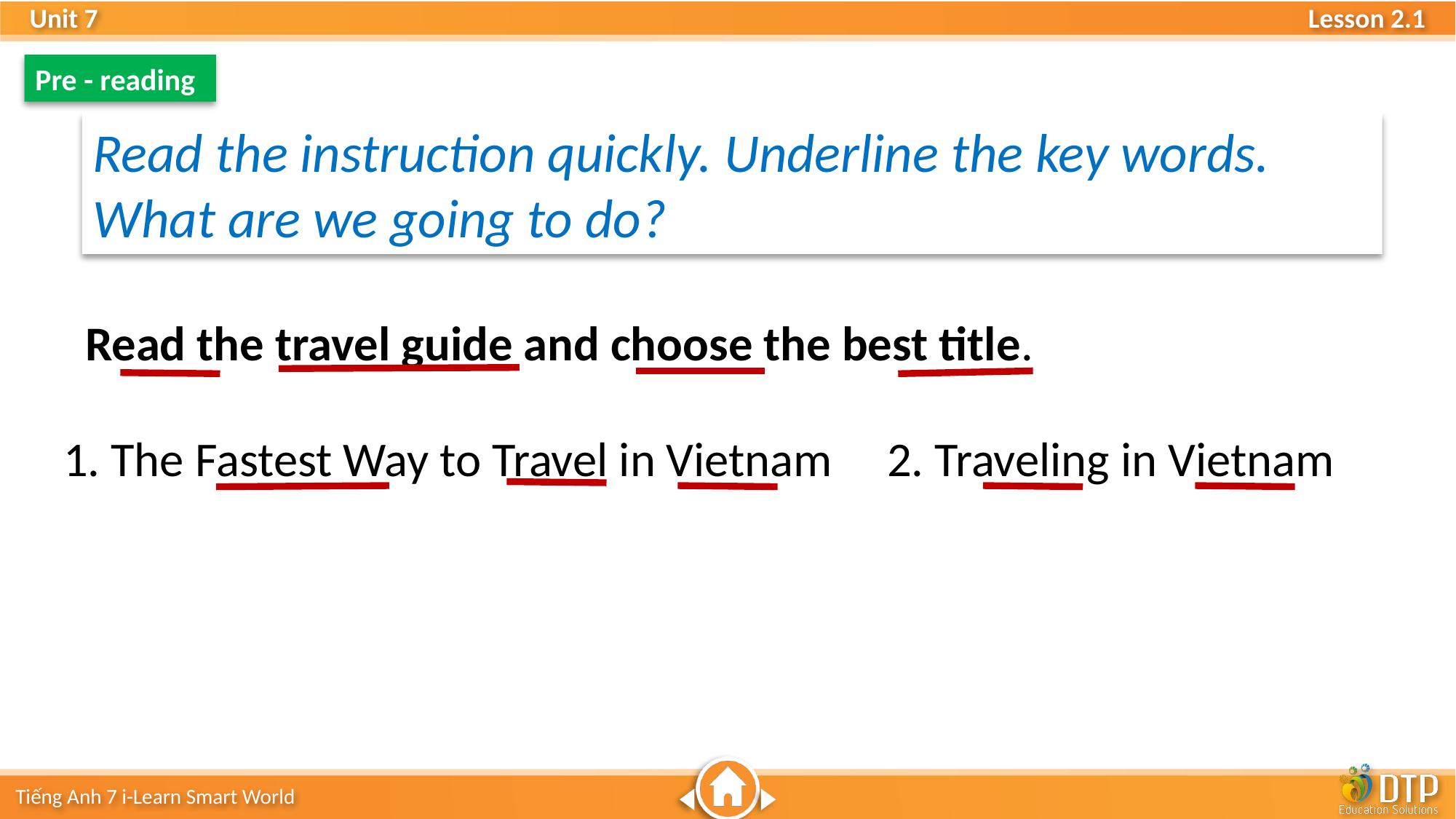

Pre - reading
Read the instruction quickly. Underline the key words. What are we going to do?
  Read the travel guide and choose the best title.

1. The Fastest Way to Travel in Vietnam     2. Traveling in Vietnam